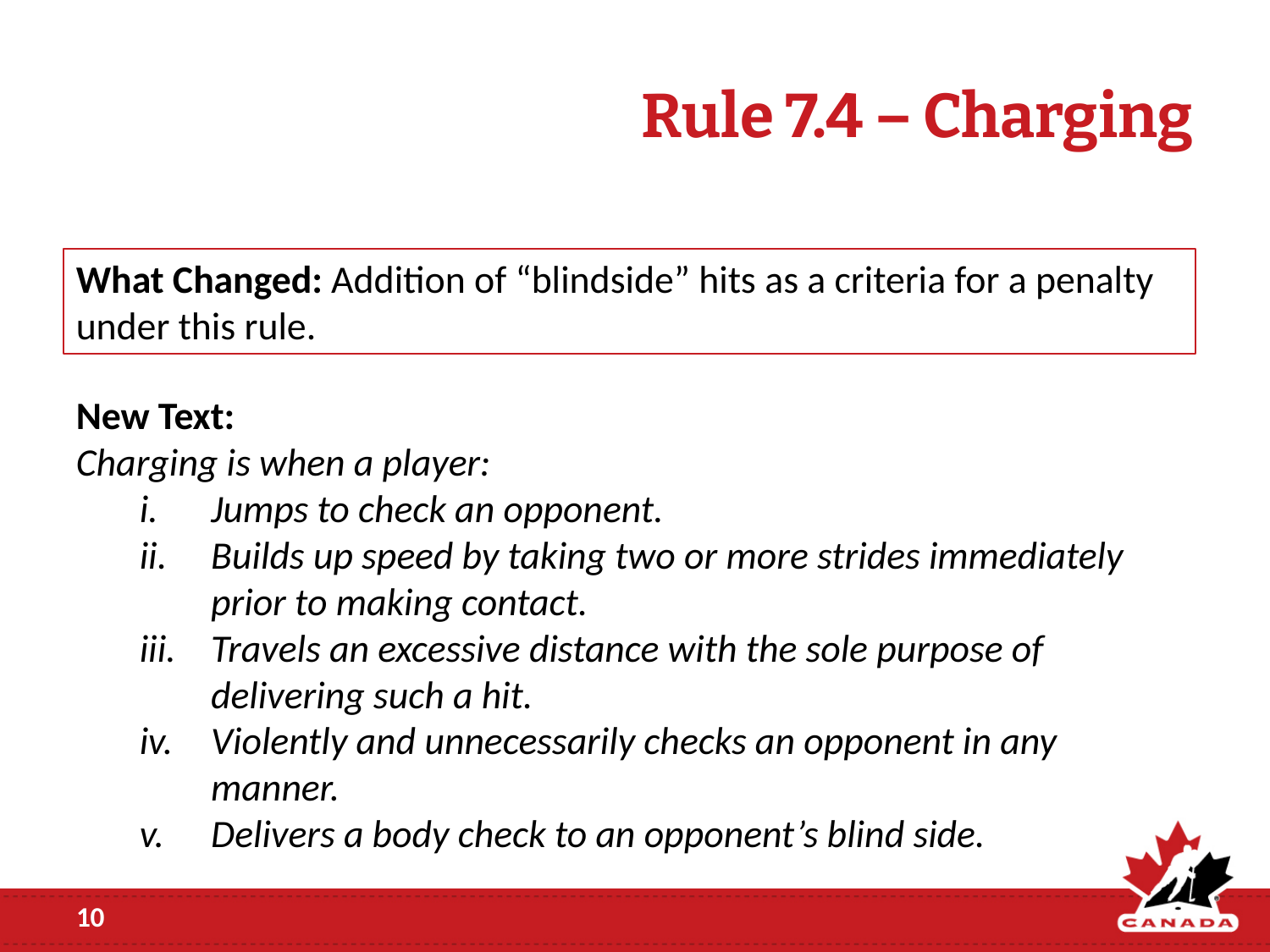

# Rule 7.4 – Charging
What Changed: Addition of “blindside” hits as a criteria for a penalty under this rule.
New Text:
Charging is when a player:
Jumps to check an opponent.
Builds up speed by taking two or more strides immediately prior to making contact.
Travels an excessive distance with the sole purpose of delivering such a hit.
Violently and unnecessarily checks an opponent in any manner.
Delivers a body check to an opponent’s blind side.

10